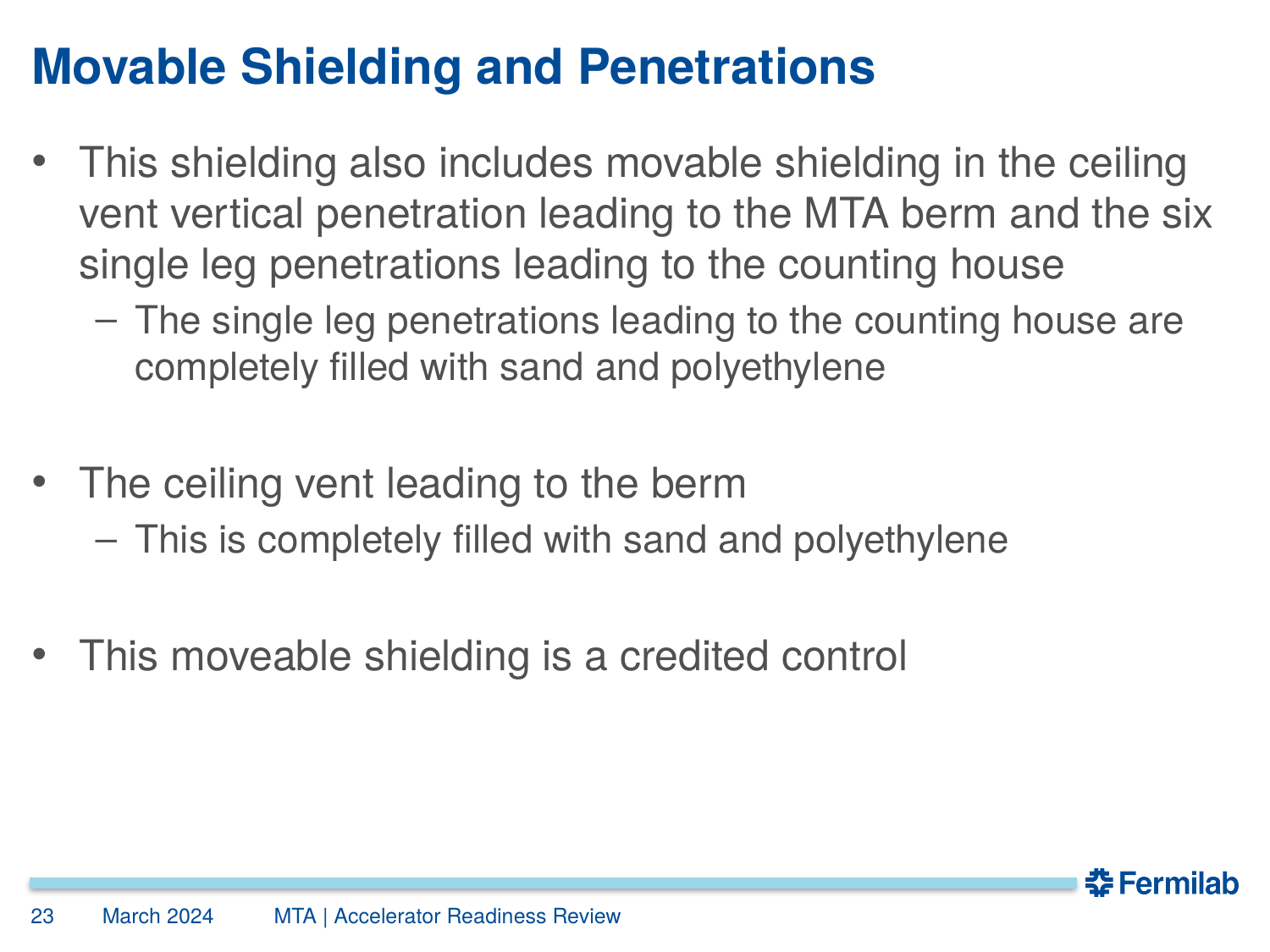

# Movable Shielding and Penetrations
This shielding also includes movable shielding in the ceiling vent vertical penetration leading to the MTA berm and the six single leg penetrations leading to the counting house
The single leg penetrations leading to the counting house are completely filled with sand and polyethylene

The ceiling vent leading to the berm
This is completely filled with sand and polyethylene

This moveable shielding is a credited control
23
March 2024
MTA | Accelerator Readiness Review